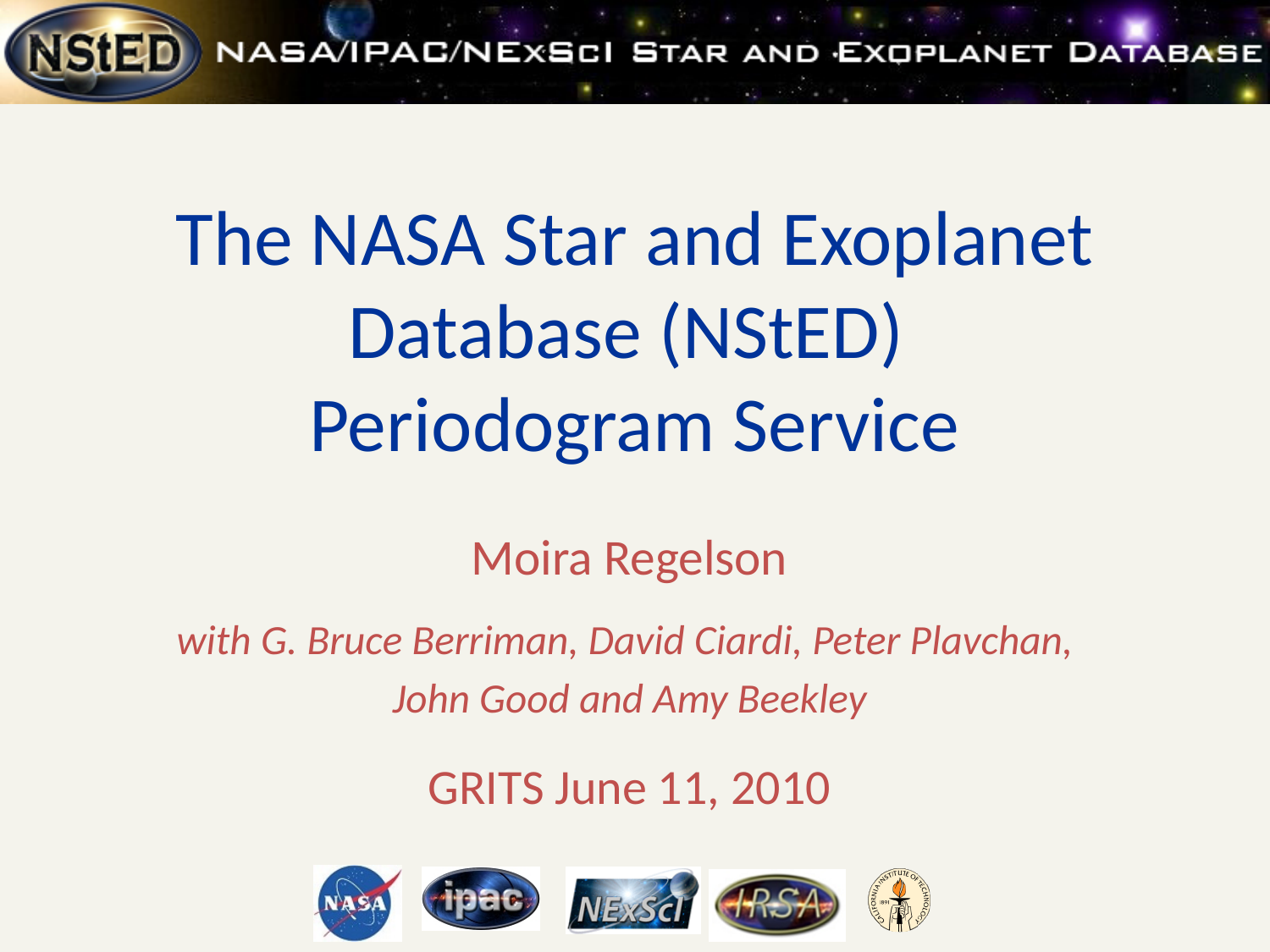

# The NASA Star and Exoplanet Database (NStED) Periodogram Service
Moira Regelson

with G. Bruce Berriman, David Ciardi, Peter Plavchan,
John Good and Amy Beekley

GRITS June 11, 2010